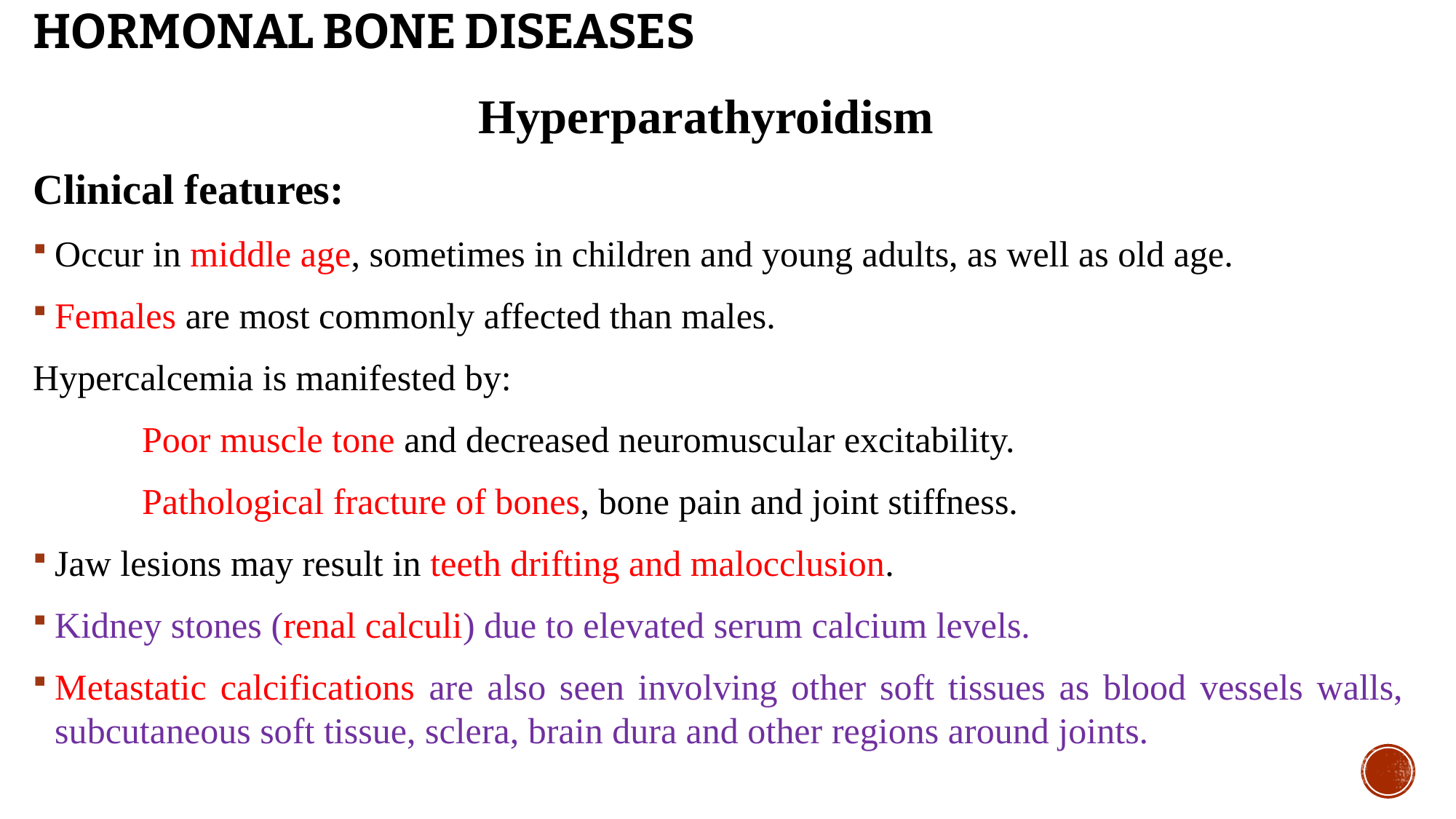

# Hormonal bone diseases
Hyperparathyroidism
Clinical features:
Occur in middle age, sometimes in children and young adults, as well as old age.
Females are most commonly affected than males.
Hypercalcemia is manifested by:
Poor muscle tone and decreased neuromuscular excitability.
Pathological fracture of bones, bone pain and joint stiffness.
Jaw lesions may result in teeth drifting and malocclusion.
Kidney stones (renal calculi) due to elevated serum calcium levels.
Metastatic calcifications are also seen involving other soft tissues as blood vessels walls, subcutaneous soft tissue, sclera, brain dura and other regions around joints.